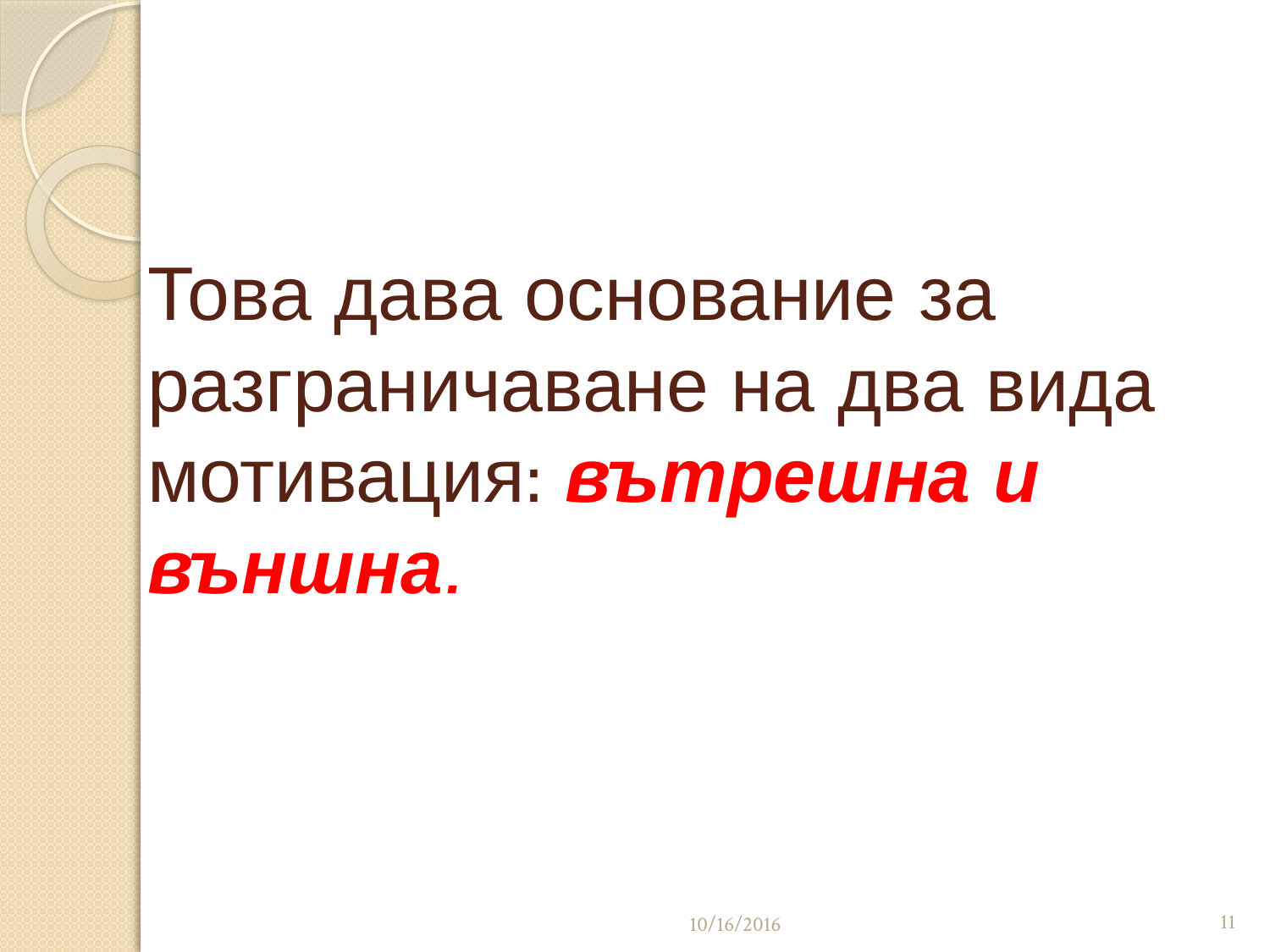

# Това дава основание за разграничаване на два вида мотивация: вътрешна и външна.
10/16/2016
11